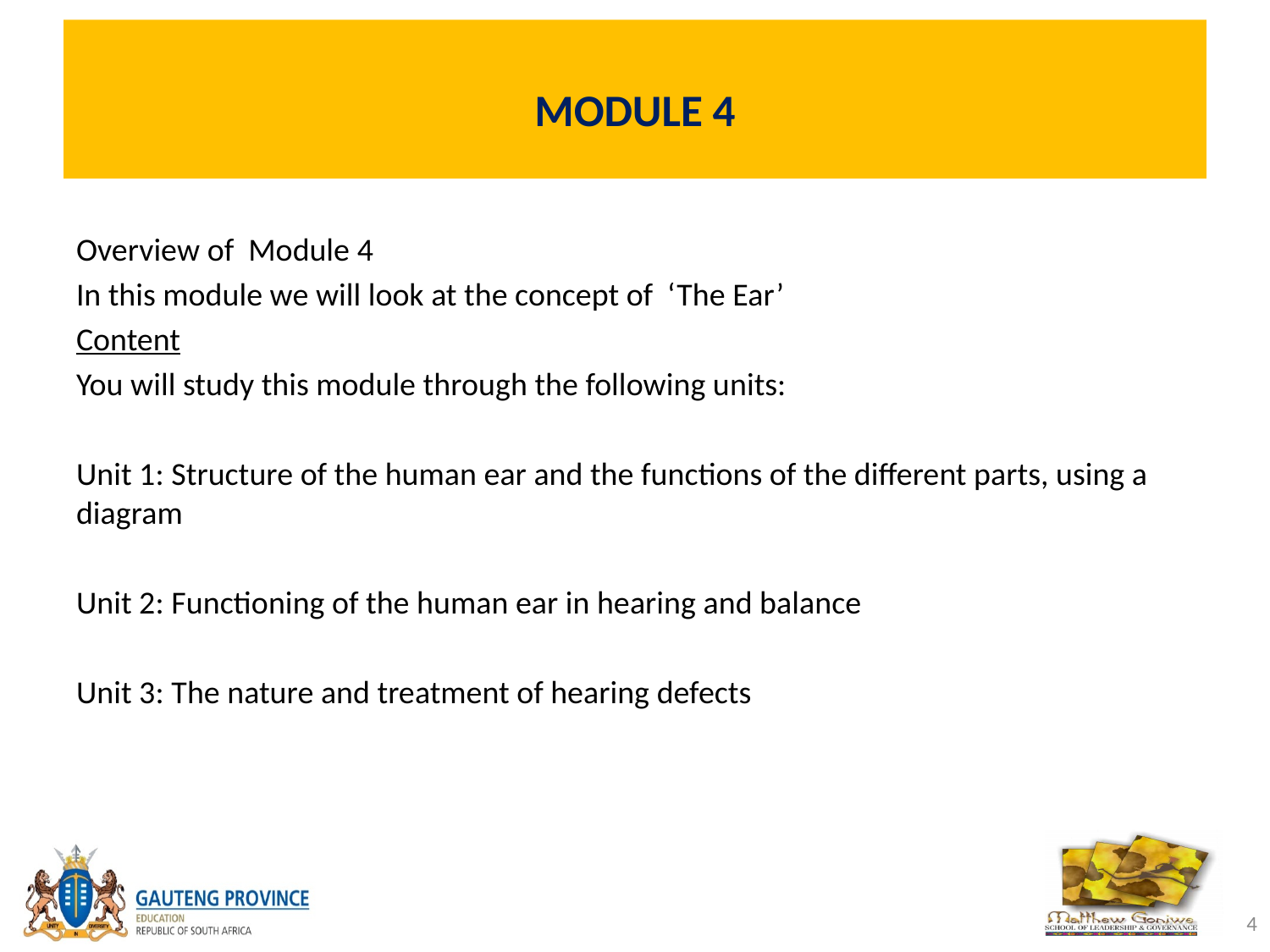

# MODULE 4
Overview of  Module 4
In this module we will look at the concept of  ‘The Ear’
Content
You will study this module through the following units:

Unit 1: Structure of the human ear and the functions of the different parts, using a diagram

Unit 2: Functioning of the human ear in hearing and balance

Unit 3: The nature and treatment of hearing defects

4